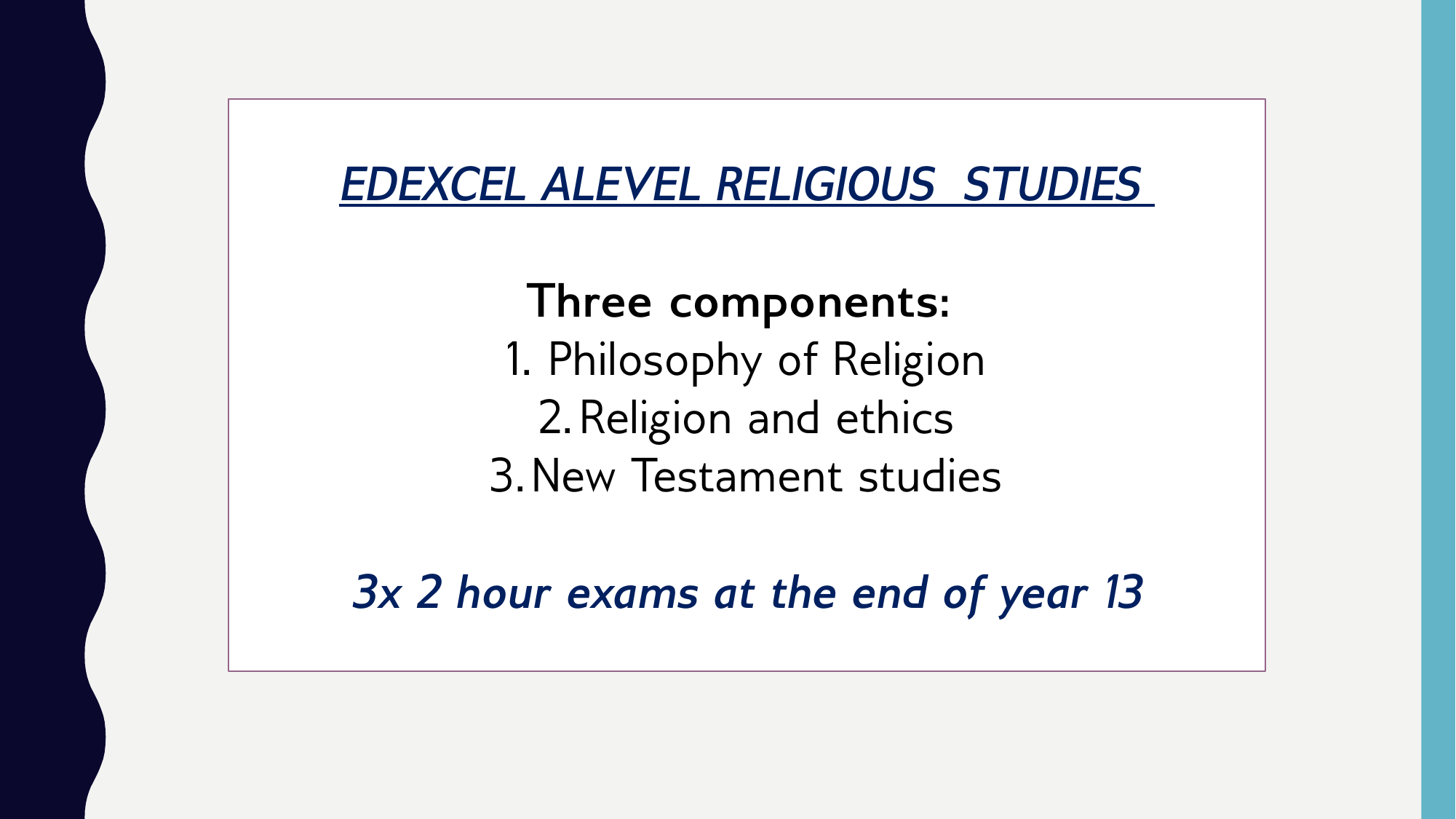

EDEXCEL ALEVEL RELIGIOUS  STUDIES

Three components:
Philosophy of Religion
Religion and ethics
New Testament studies

3x 2 hour exams at the end of year 13